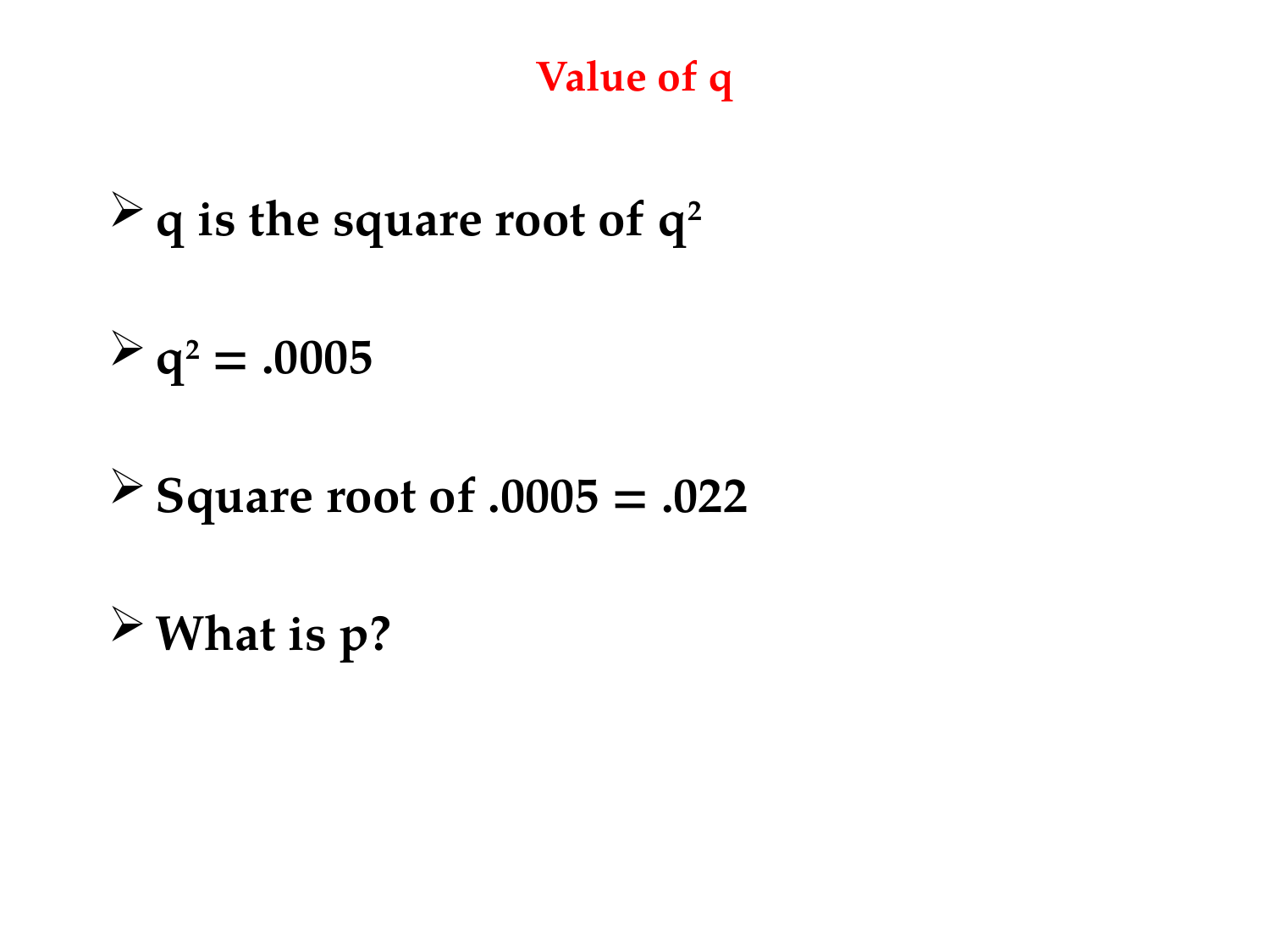

# Value of q
q is the square root of q2

q2 = .0005

Square root of .0005 = .022

What is p?